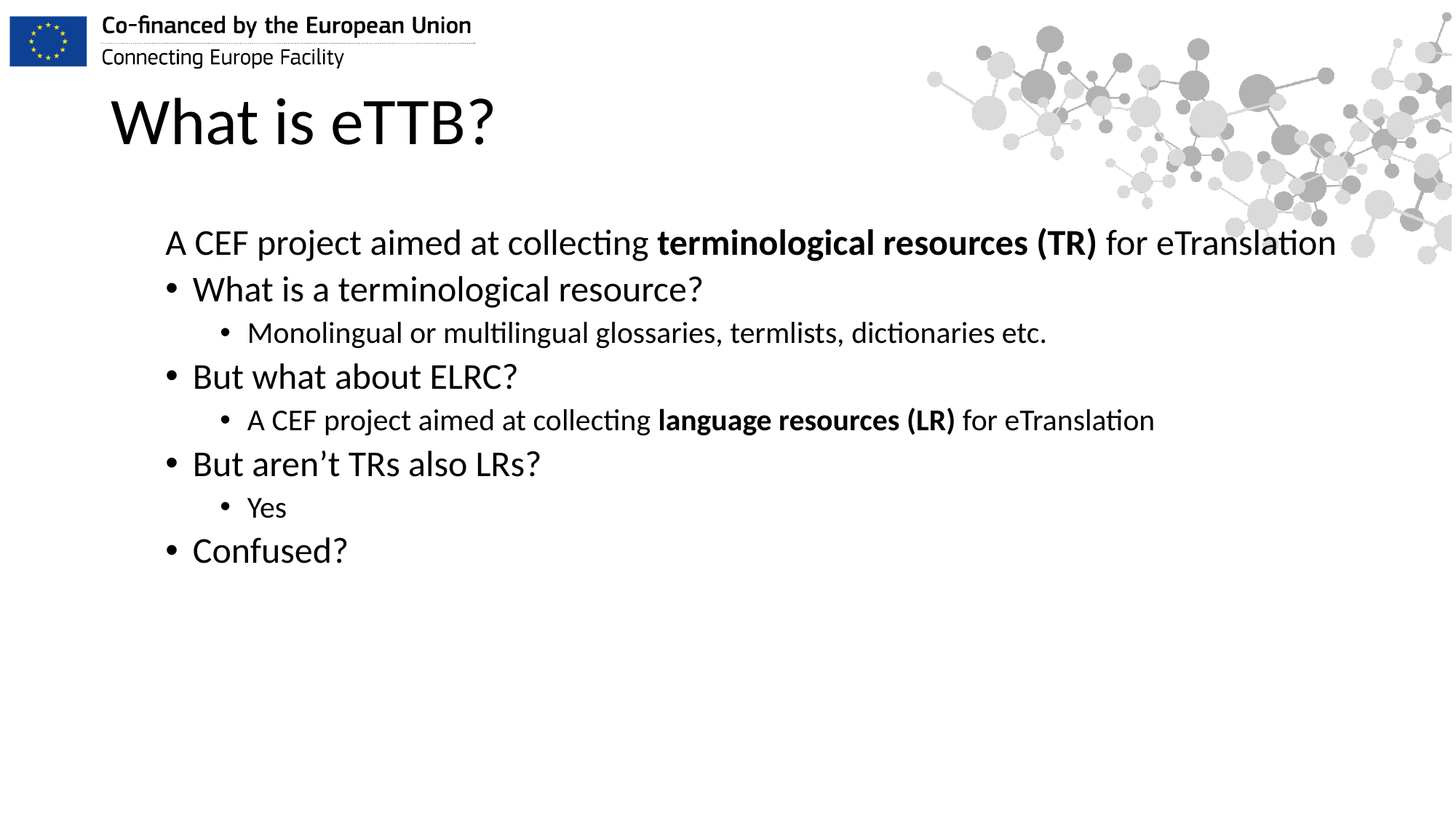

# What is eTTB?
A CEF project aimed at collecting terminological resources (TR) for eTranslation
What is a terminological resource?
Monolingual or multilingual glossaries, termlists, dictionaries etc.
But what about ELRC?
A CEF project aimed at collecting language resources (LR) for eTranslation
But aren’t TRs also LRs?
Yes
Confused?